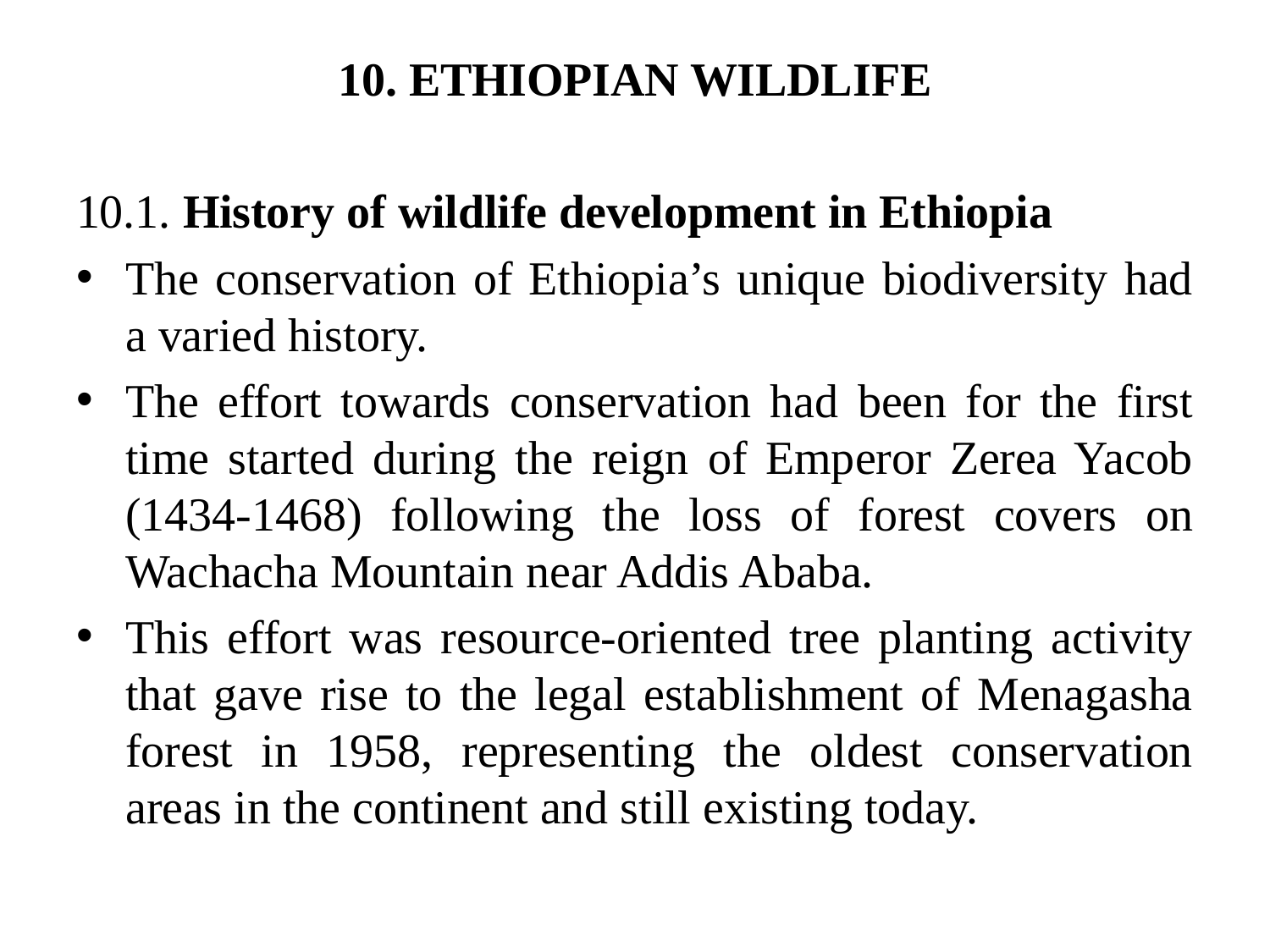

10. ETHIOPIAN WILDLIFE

10.1. History of wildlife development in Ethiopia
The conservation of Ethiopia’s unique biodiversity had a varied history.
The effort towards conservation had been for the first time started during the reign of Emperor Zerea Yacob (1434-1468) following the loss of forest covers on Wachacha Mountain near Addis Ababa.
This effort was resource-oriented tree planting activity that gave rise to the legal establishment of Menagasha forest in 1958, representing the oldest conservation areas in the continent and still existing today.